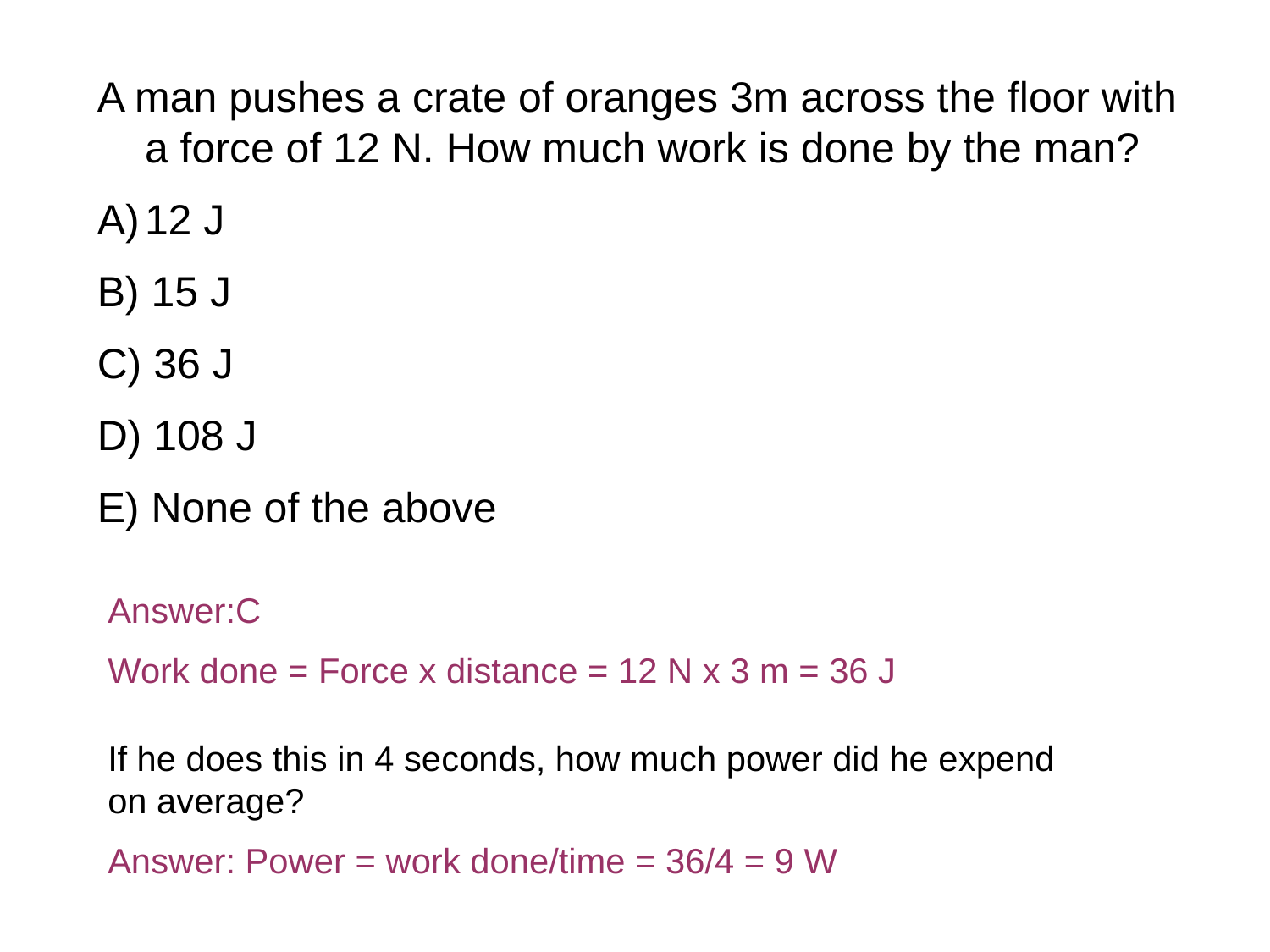

A man pushes a crate of oranges 3m across the floor with a force of 12 N. How much work is done by the man?
12 J
B) 15 J
C) 36 J
D) 108 J
E) None of the above
Answer:C
Work done = Force x distance = 12 N x 3 m = 36 J
If he does this in 4 seconds, how much power did he expend on average?
Answer: Power = work done/time = 36/4 = 9 W